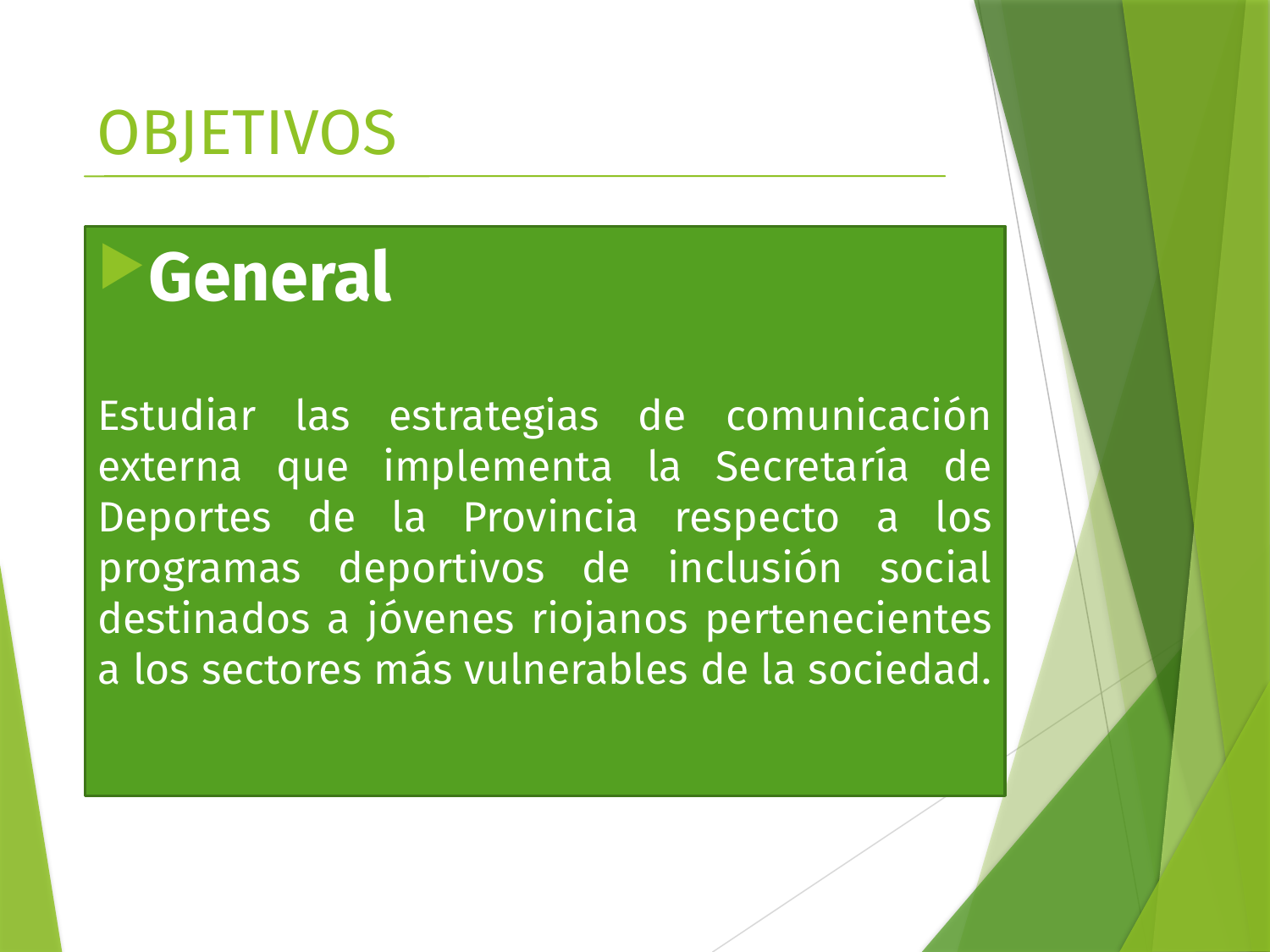

# OBJETIVOS
General

Estudiar las estrategias de comunicación externa que implementa la Secretaría de Deportes de la Provincia respecto a los programas deportivos de inclusión social destinados a jóvenes riojanos pertenecientes a los sectores más vulnerables de la sociedad.